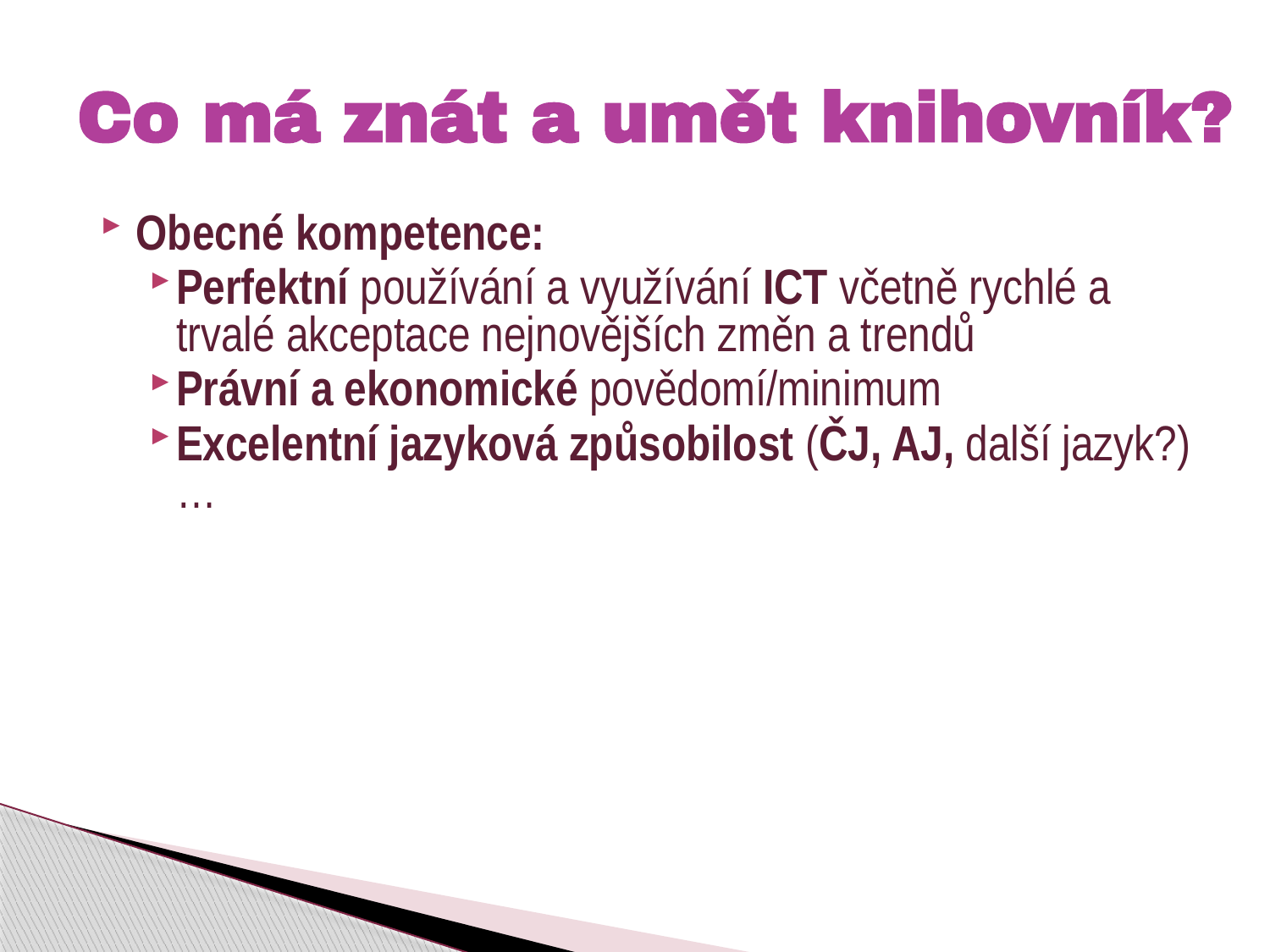

# Co má znát a umět knihovník?
Obecné kompetence:
Perfektní používání a využívání ICT včetně rychlé a trvalé akceptace nejnovějších změn a trendů
Právní a ekonomické povědomí/minimum
Excelentní jazyková způsobilost (ČJ, AJ, další jazyk?)…